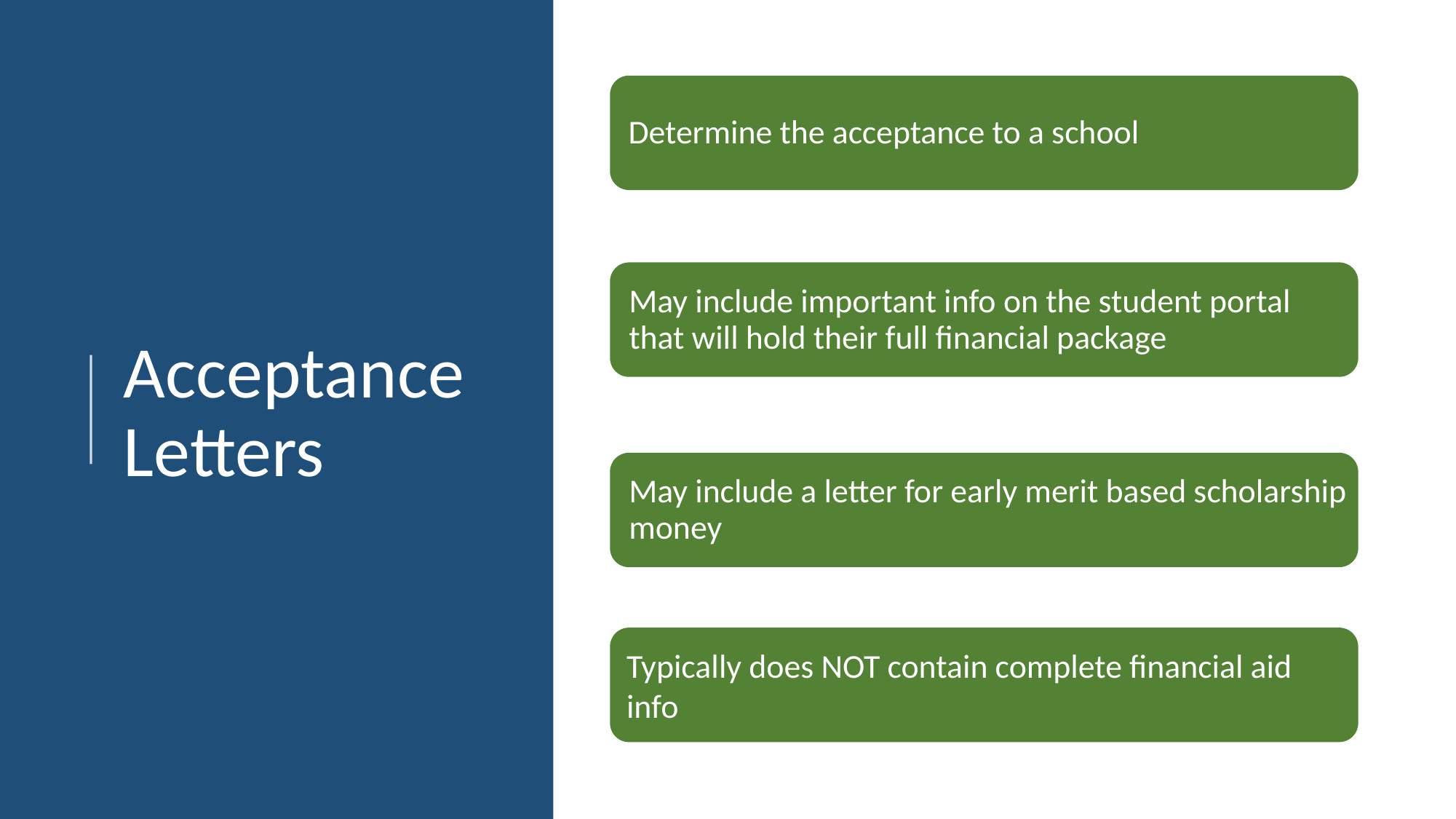

Determine the acceptance to a school
# Acceptance Letters

May include important info on the student portal that will hold their full financial package

May include a letter for early merit based scholarship money
Typically does NOT contain complete financial aid info